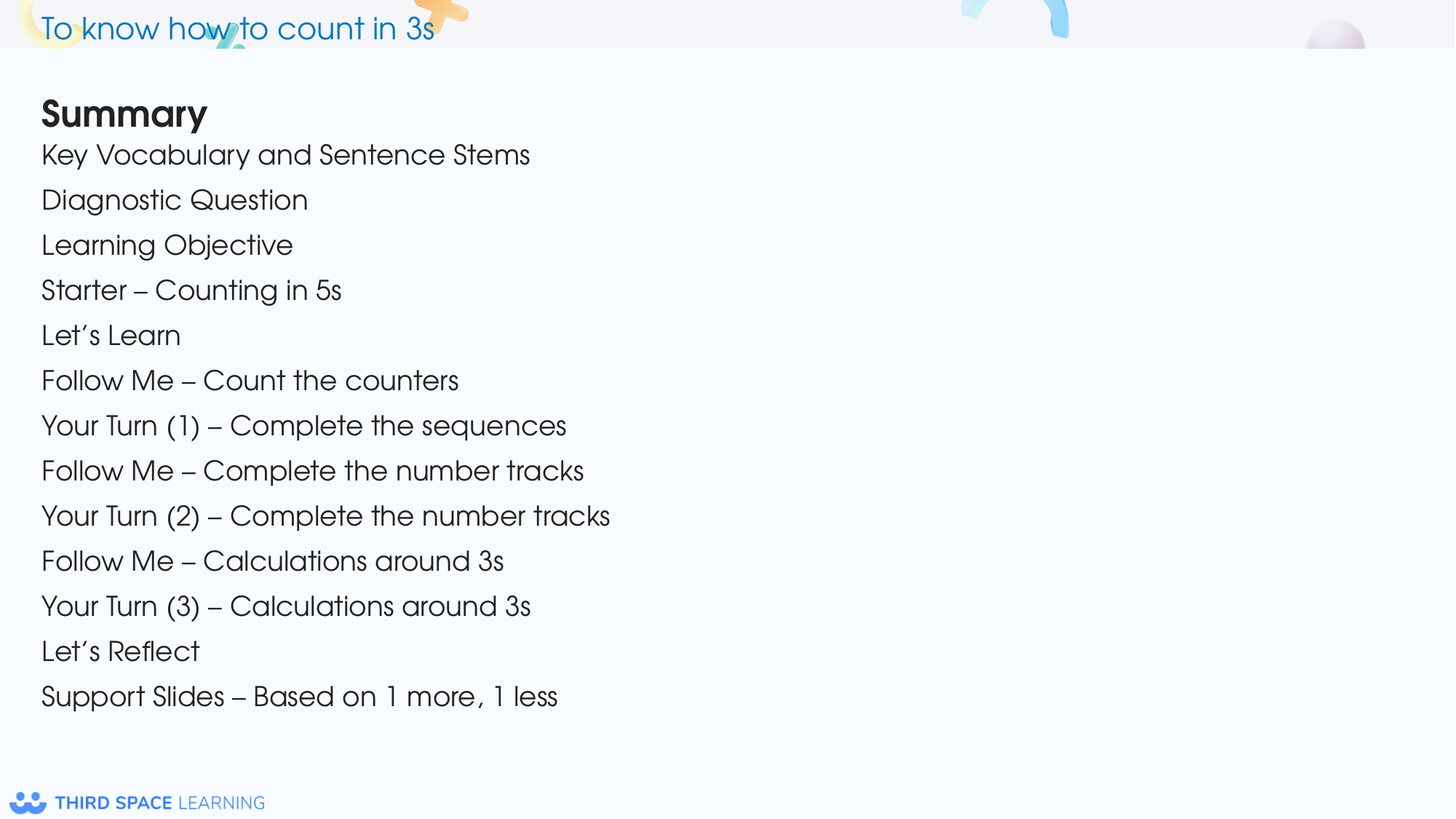

Summary
Key Vocabulary and Sentence Stems
Diagnostic Question
Learning Objective
Starter – Counting in 5s
Let’s Learn
Follow Me – Count the counters
Your Turn (1) – Complete the sequences
Follow Me – Complete the number tracks
Your Turn (2) – Complete the number tracks
Follow Me – Calculations around 3s
Your Turn (3) – Calculations around 3s
Let’s Reflect
Support Slides – Based on 1 more, 1 less